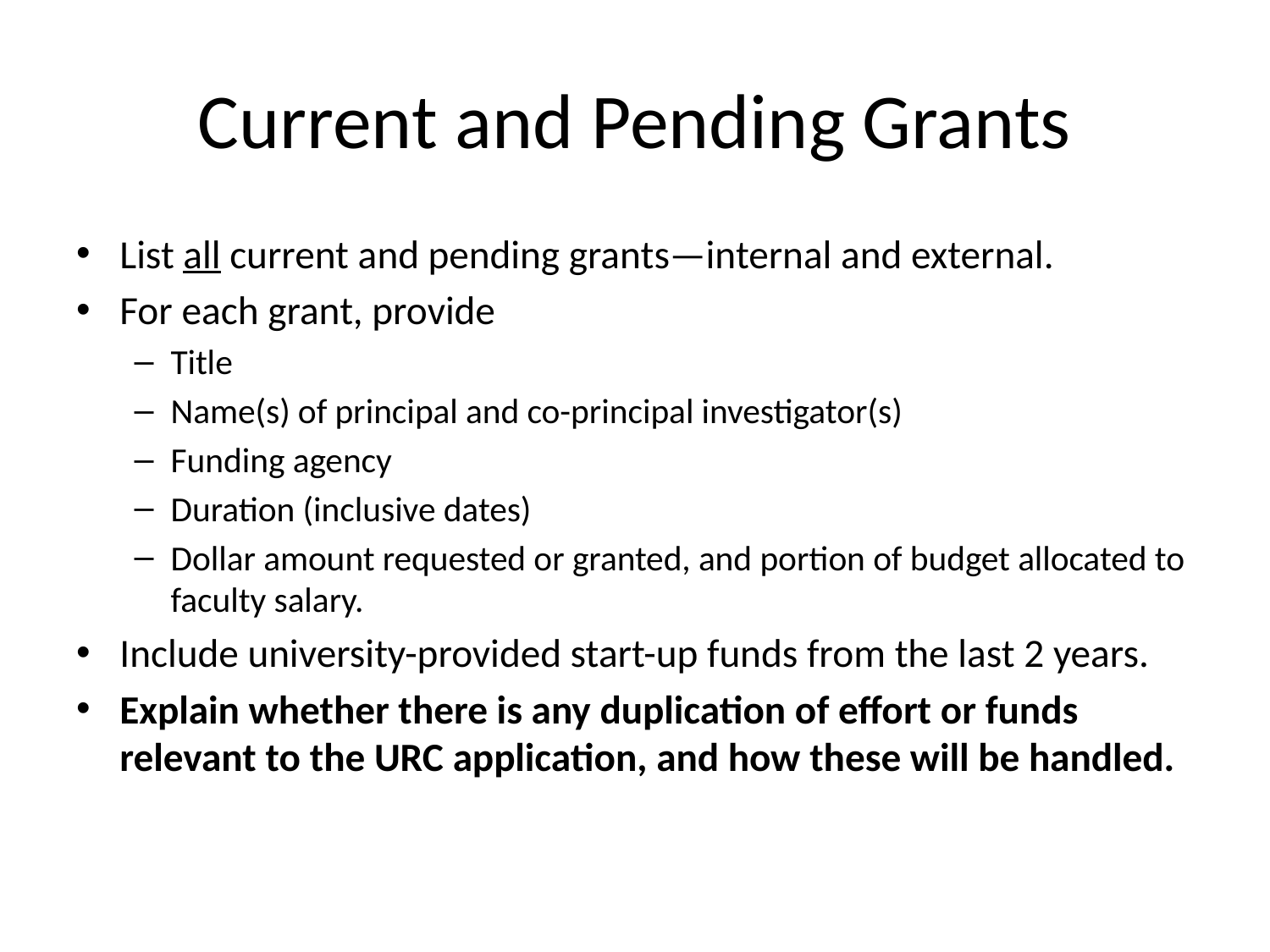

# Current and Pending Grants
List all current and pending grants—internal and external.
For each grant, provide
Title
Name(s) of principal and co-principal investigator(s)
Funding agency
Duration (inclusive dates)
Dollar amount requested or granted, and portion of budget allocated to faculty salary.
Include university-provided start-up funds from the last 2 years.
Explain whether there is any duplication of effort or funds relevant to the URC application, and how these will be handled.